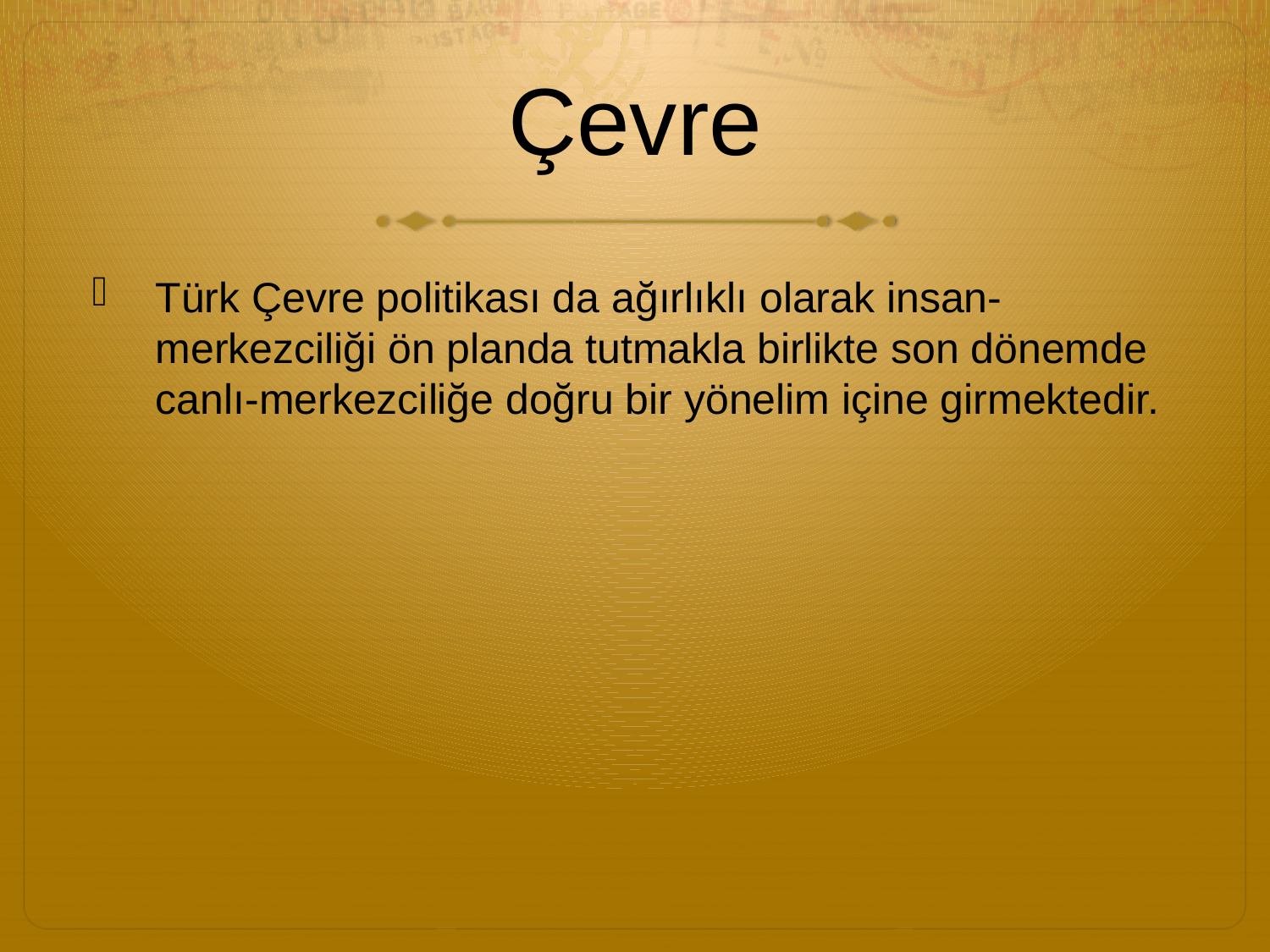

# Çevre
Türk Çevre politikası da ağırlıklı olarak insan-merkezciliği ön planda tutmakla birlikte son dönemde canlı-merkezciliğe doğru bir yönelim içine girmektedir.